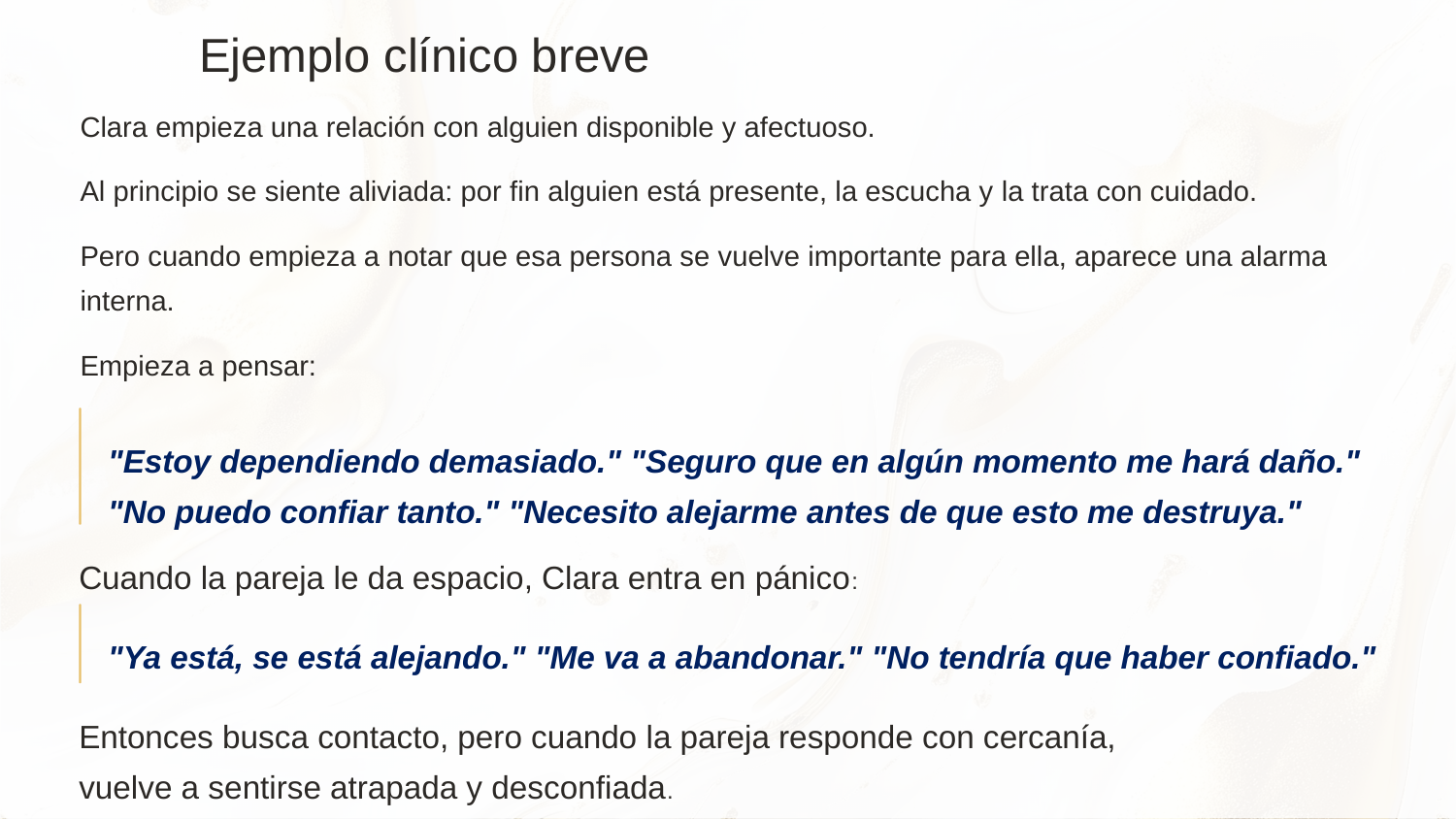

Ejemplo clínico breve
Clara empieza una relación con alguien disponible y afectuoso.
Al principio se siente aliviada: por fin alguien está presente, la escucha y la trata con cuidado.
Pero cuando empieza a notar que esa persona se vuelve importante para ella, aparece una alarma interna.
Empieza a pensar:

"Estoy dependiendo demasiado." "Seguro que en algún momento me hará daño." "No puedo confiar tanto." "Necesito alejarme antes de que esto me destruya."
Cuando la pareja le da espacio, Clara entra en pánico:

"Ya está, se está alejando." "Me va a abandonar." "No tendría que haber confiado."
Entonces busca contacto, pero cuando la pareja responde con cercanía,
vuelve a sentirse atrapada y desconfiada.